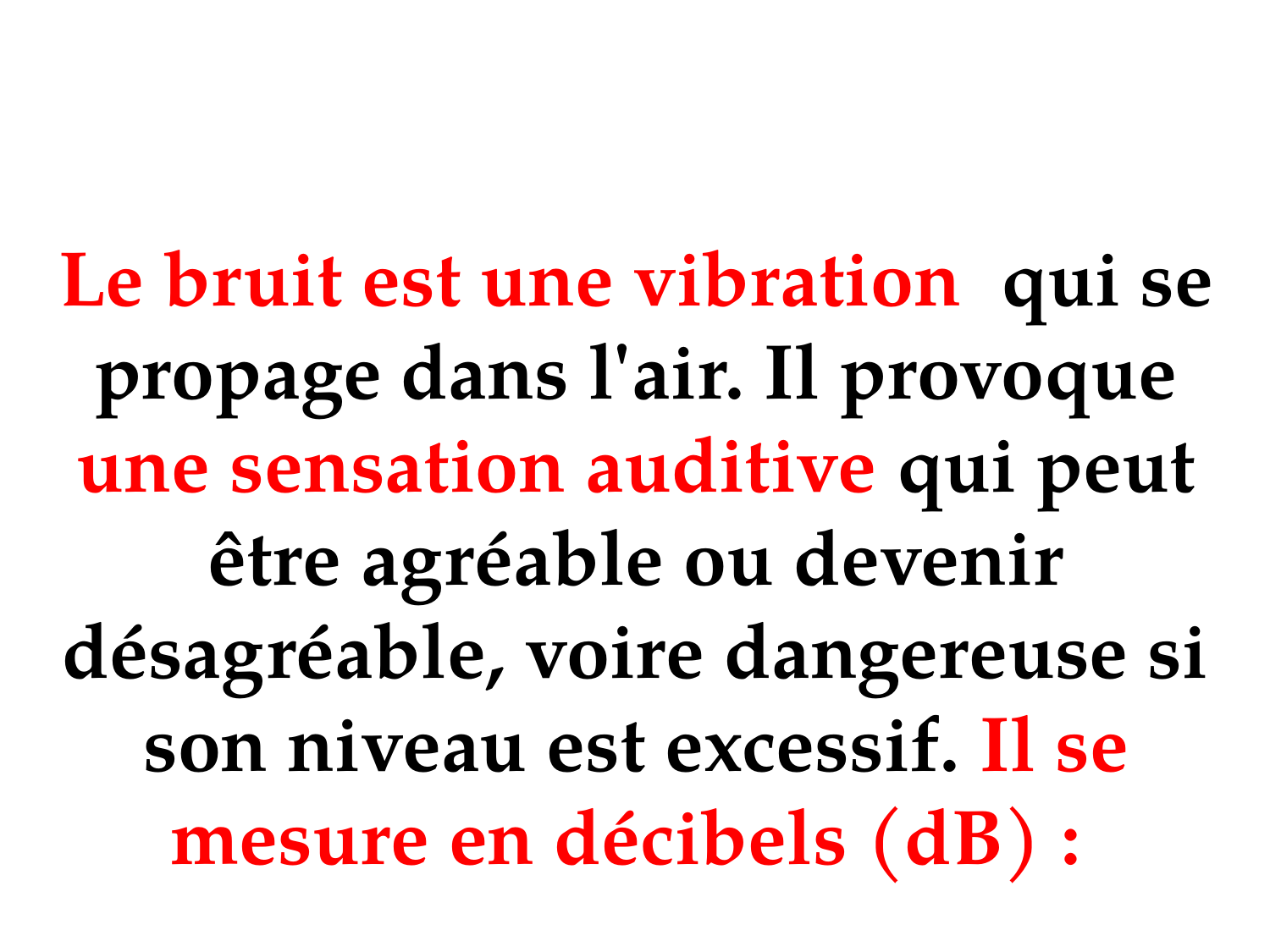

Le bruit est une vibration  qui se propage dans l'air. Il provoque une sensation auditive qui peut être agréable ou devenir désagréable, voire dangereuse si son niveau est excessif. Il se mesure en décibels (dB) :